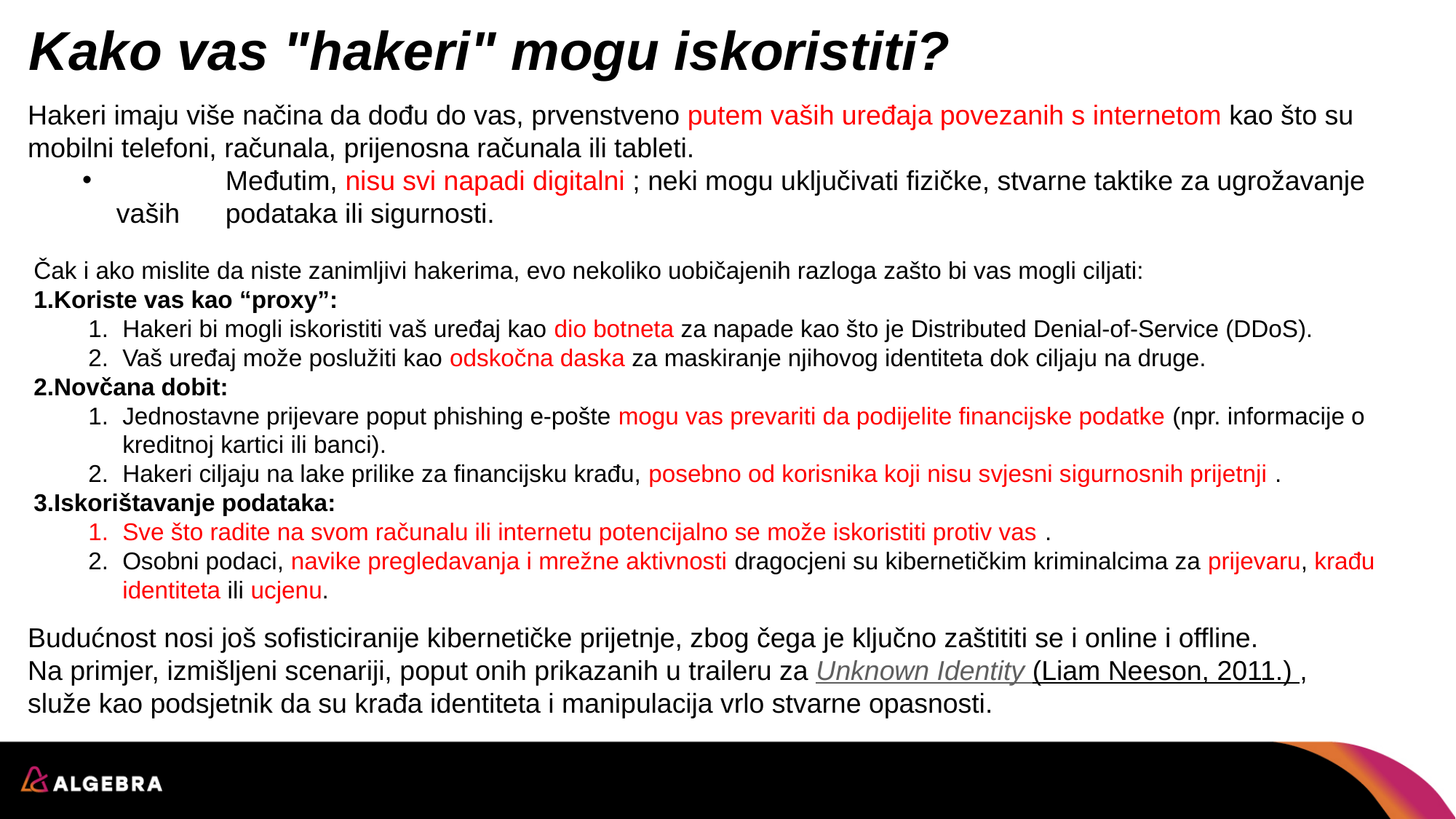

# Kako vas "hakeri" mogu iskoristiti?
Hakeri imaju više načina da dođu do vas, prvenstveno putem vaših uređaja povezanih s internetom kao što su mobilni telefoni, računala, prijenosna računala ili tableti.
	Međutim, nisu svi napadi digitalni ; neki mogu uključivati fizičke, stvarne taktike za ugrožavanje vaših 	podataka ili sigurnosti.
Čak i ako mislite da niste zanimljivi hakerima, evo nekoliko uobičajenih razloga zašto bi vas mogli ciljati:
Koriste vas kao “proxy”:
Hakeri bi mogli iskoristiti vaš uređaj kao dio botneta za napade kao što je Distributed Denial-of-Service (DDoS).
Vaš uređaj može poslužiti kao odskočna daska za maskiranje njihovog identiteta dok ciljaju na druge.
Novčana dobit:
Jednostavne prijevare poput phishing e-pošte mogu vas prevariti da podijelite financijske podatke (npr. informacije o kreditnoj kartici ili banci).
Hakeri ciljaju na lake prilike za financijsku krađu, posebno od korisnika koji nisu svjesni sigurnosnih prijetnji .
Iskorištavanje podataka:
Sve što radite na svom računalu ili internetu potencijalno se može iskoristiti protiv vas .
Osobni podaci, navike pregledavanja i mrežne aktivnosti dragocjeni su kibernetičkim kriminalcima za prijevaru, krađu identiteta ili ucjenu.
Budućnost nosi još sofisticiranije kibernetičke prijetnje, zbog čega je ključno zaštititi se i online i offline.
Na primjer, izmišljeni scenariji, poput onih prikazanih u traileru za Unknown Identity (Liam Neeson, 2011.) , služe kao podsjetnik da su krađa identiteta i manipulacija vrlo stvarne opasnosti.